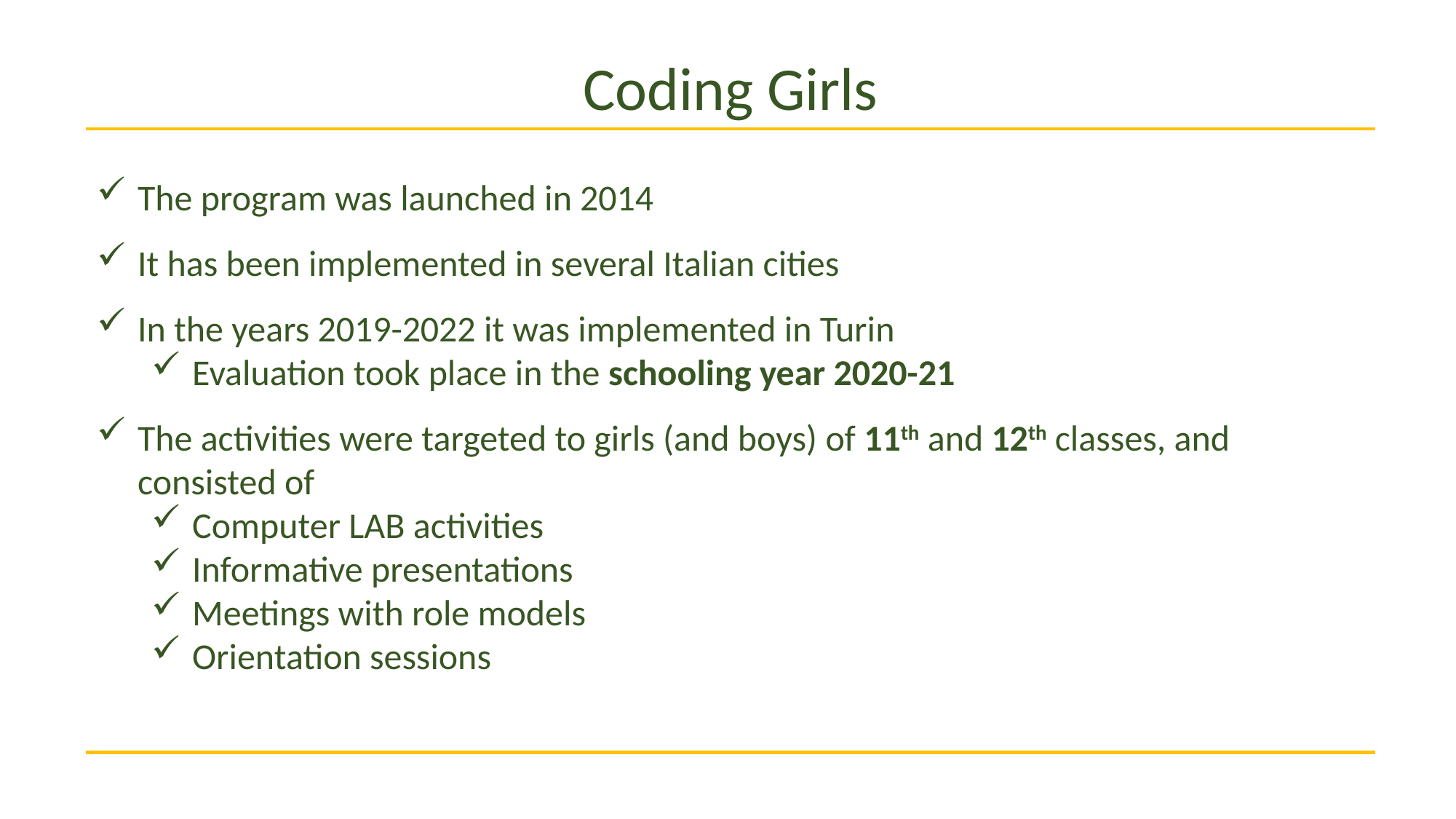

# Coding Girls

The program was launched in 2014

It has been implemented in several Italian cities

In the years 2019-2022 it was implemented in Turin
Evaluation took place in the schooling year 2020-21

The activities were targeted to girls (and boys) of 11th and 12th classes, and consisted of
Computer LAB activities
Informative presentations
Meetings with role models
Orientation sessions